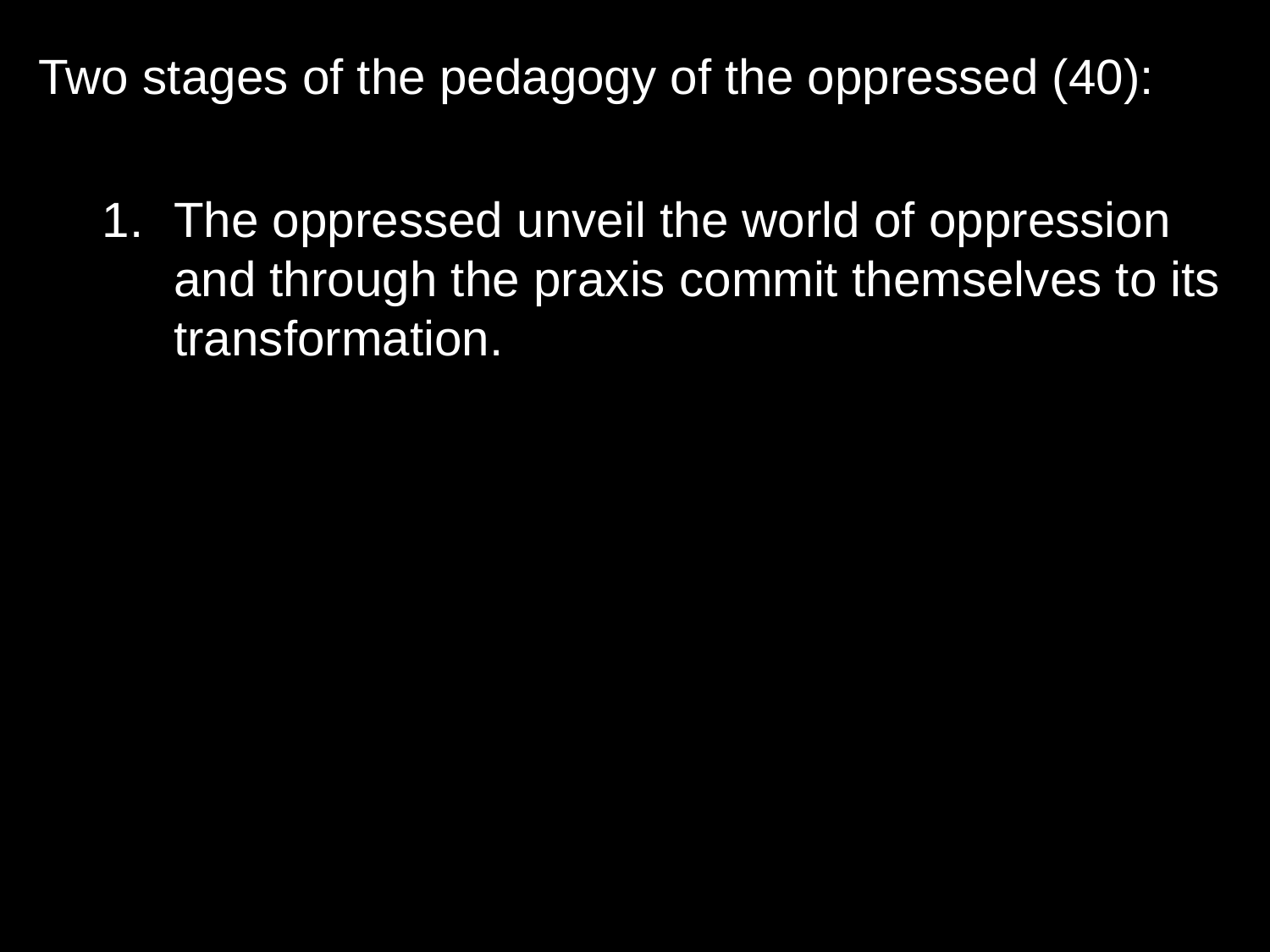

Two stages of the pedagogy of the oppressed (40):

The oppressed unveil the world of oppression and through the praxis commit themselves to its transformation.